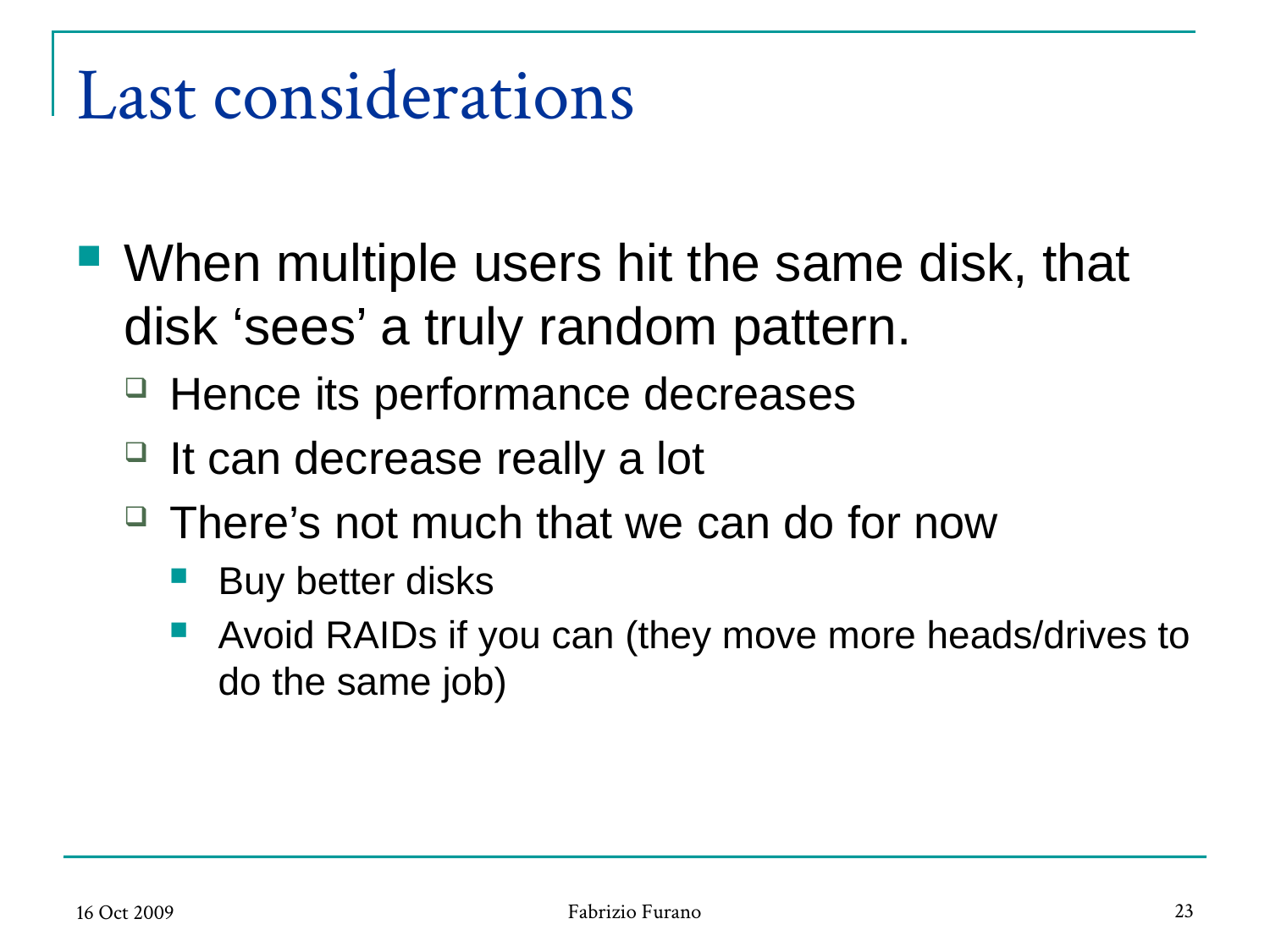

# Last considerations
When multiple users hit the same disk, that disk ‘sees’ a truly random pattern.
Hence its performance decreases
It can decrease really a lot
There’s not much that we can do for now
Buy better disks
Avoid RAIDs if you can (they move more heads/drives to do the same job)

16 Oct 2009
23
Fabrizio Furano